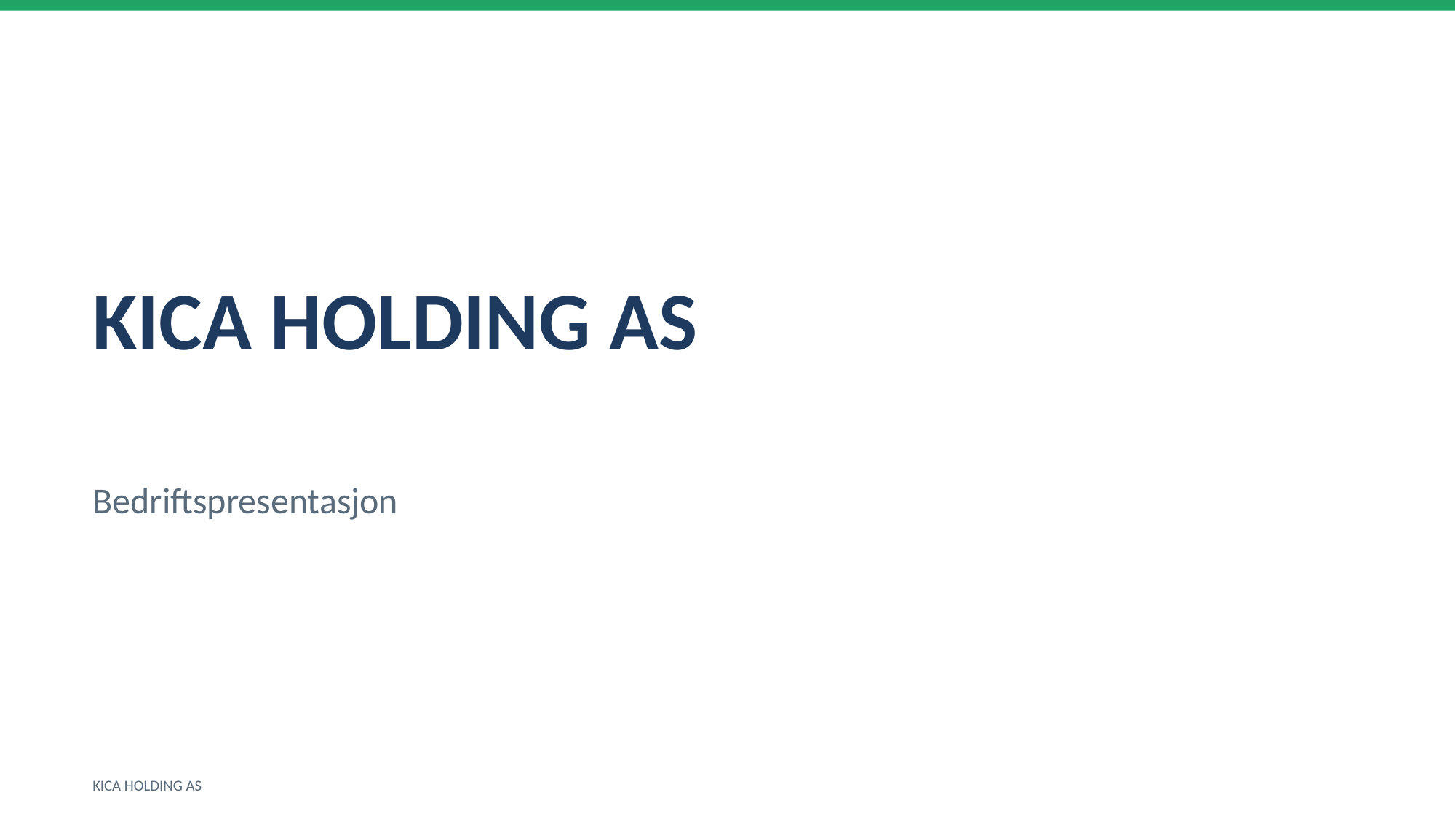

KICA HOLDING AS
Bedriftspresentasjon
KICA HOLDING AS